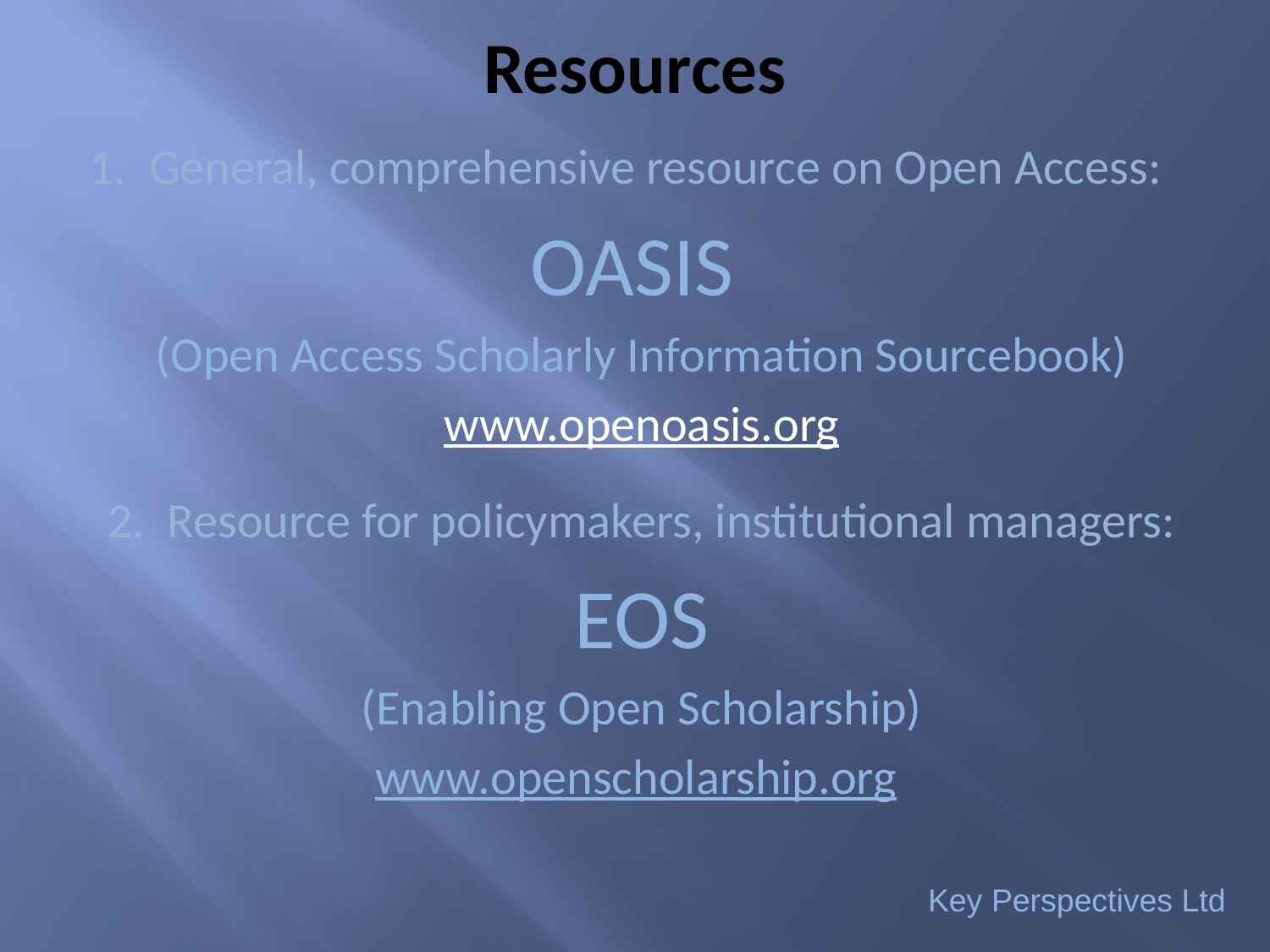

# Resources
1.  General, comprehensive resource on Open Access:
OASIS
(Open Access Scholarly Information Sourcebook)
www.openoasis.org

2.  Resource for policymakers, institutional managers:
EOS
(Enabling Open Scholarship)
www.openscholarship.org
Key Perspectives Ltd